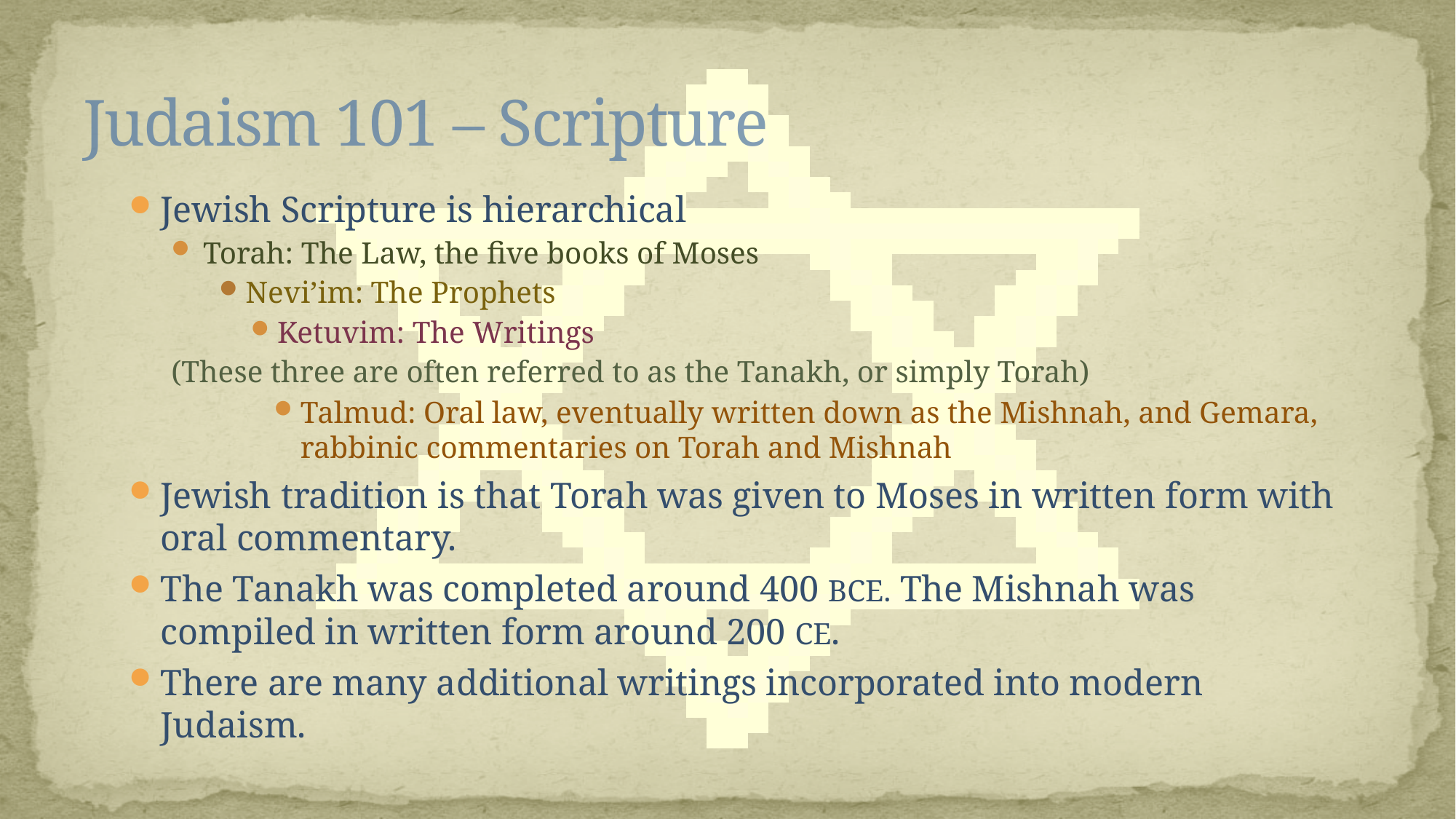

# Judaism 101 – Scripture
Jewish Scripture is hierarchical
Torah: The Law, the five books of Moses
Nevi’im: The Prophets
Ketuvim: The Writings
(These three are often referred to as the Tanakh, or simply Torah)
Talmud: Oral law, eventually written down as the Mishnah, and Gemara, rabbinic commentaries on Torah and Mishnah
Jewish tradition is that Torah was given to Moses in written form with oral commentary.
The Tanakh was completed around 400 BCE. The Mishnah was compiled in written form around 200 CE.
There are many additional writings incorporated into modern Judaism.